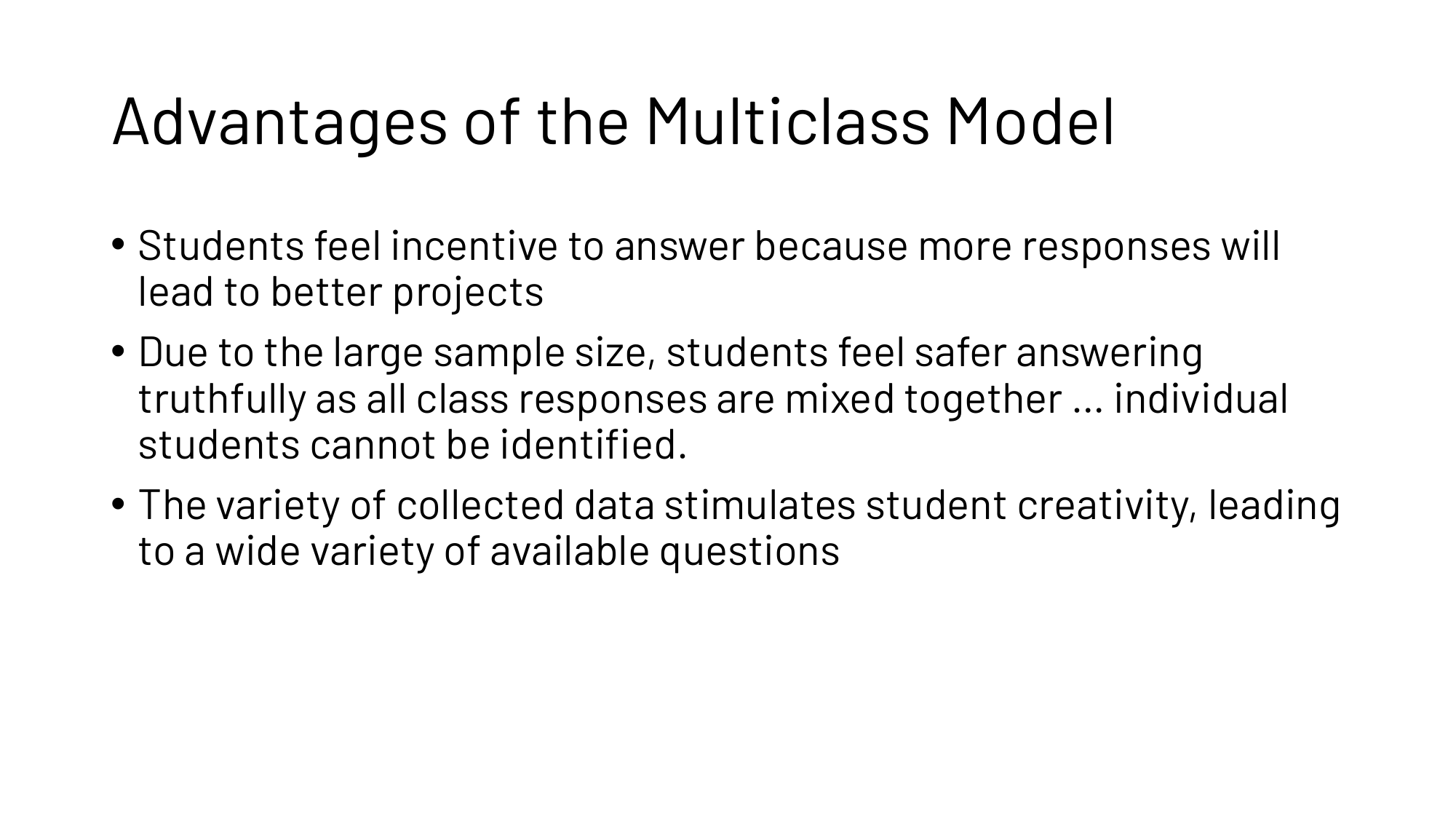

# Advantages of the Multiclass Model
Students feel incentive to answer because more responses will lead to better projects
Due to the large sample size, students feel safer answering truthfully as all class responses are mixed together … individual students cannot be identified.
The variety of collected data stimulates student creativity, leading to a wide variety of available questions